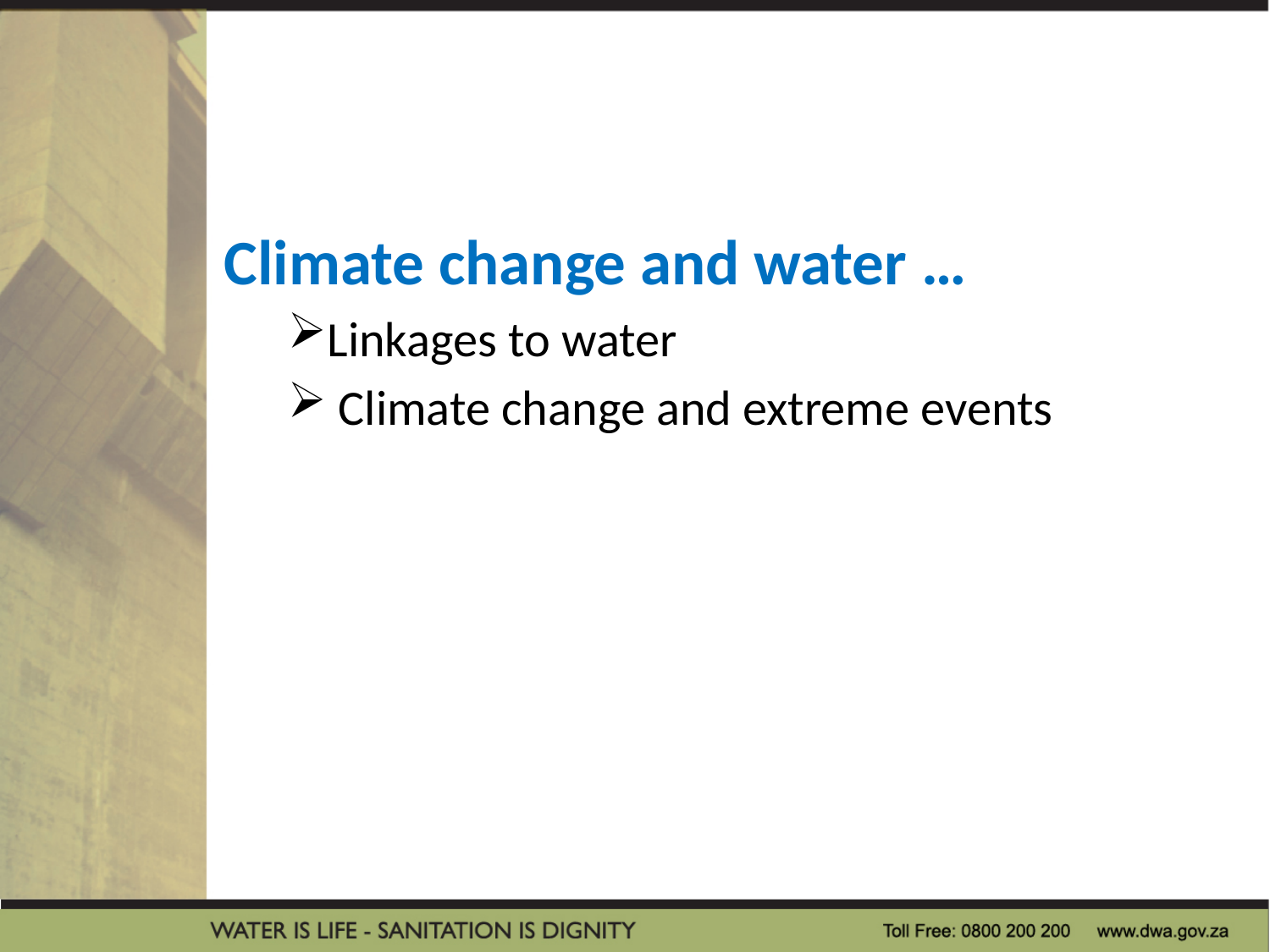

Climate change and water …
Linkages to water
 Climate change and extreme events